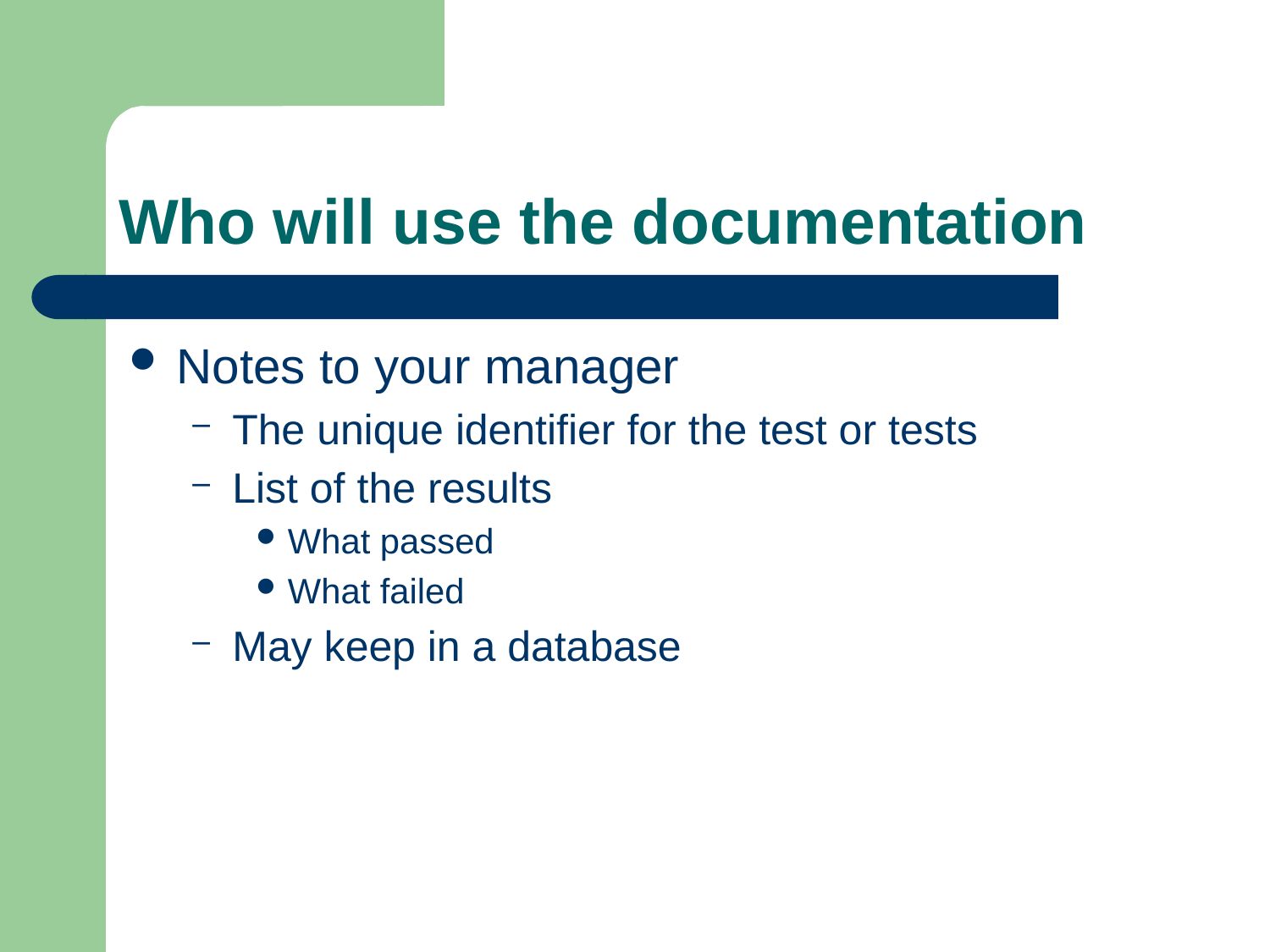

# Who will use the documentation
Notes to your manager
The unique identifier for the test or tests
List of the results
What passed
What failed
May keep in a database